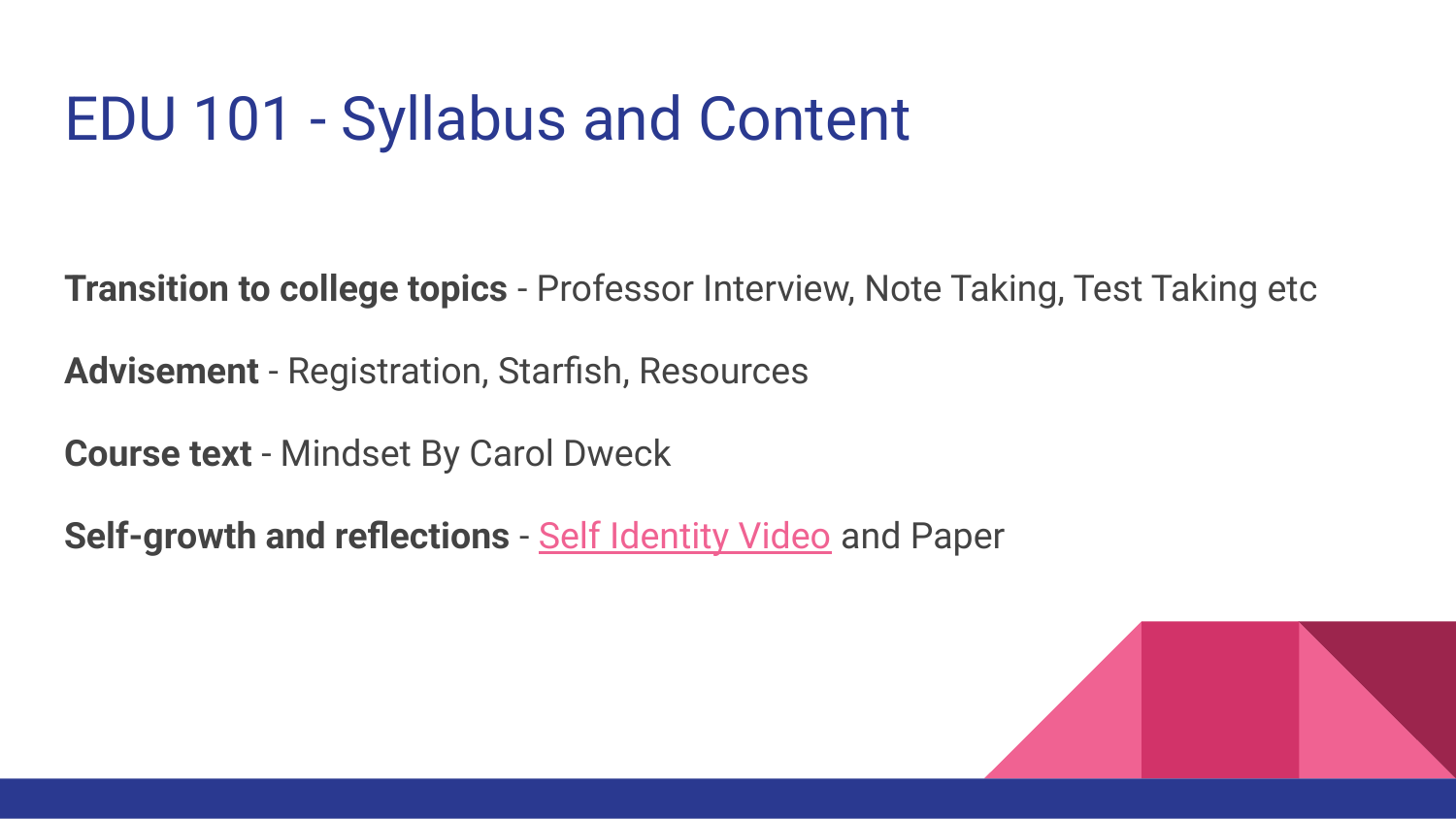

# EDU 101 - Syllabus and Content
Transition to college topics - Professor Interview, Note Taking, Test Taking etc
Advisement - Registration, Starfish, Resources
Course text - Mindset By Carol Dweck
Self-growth and reflections - Self Identity Video and Paper